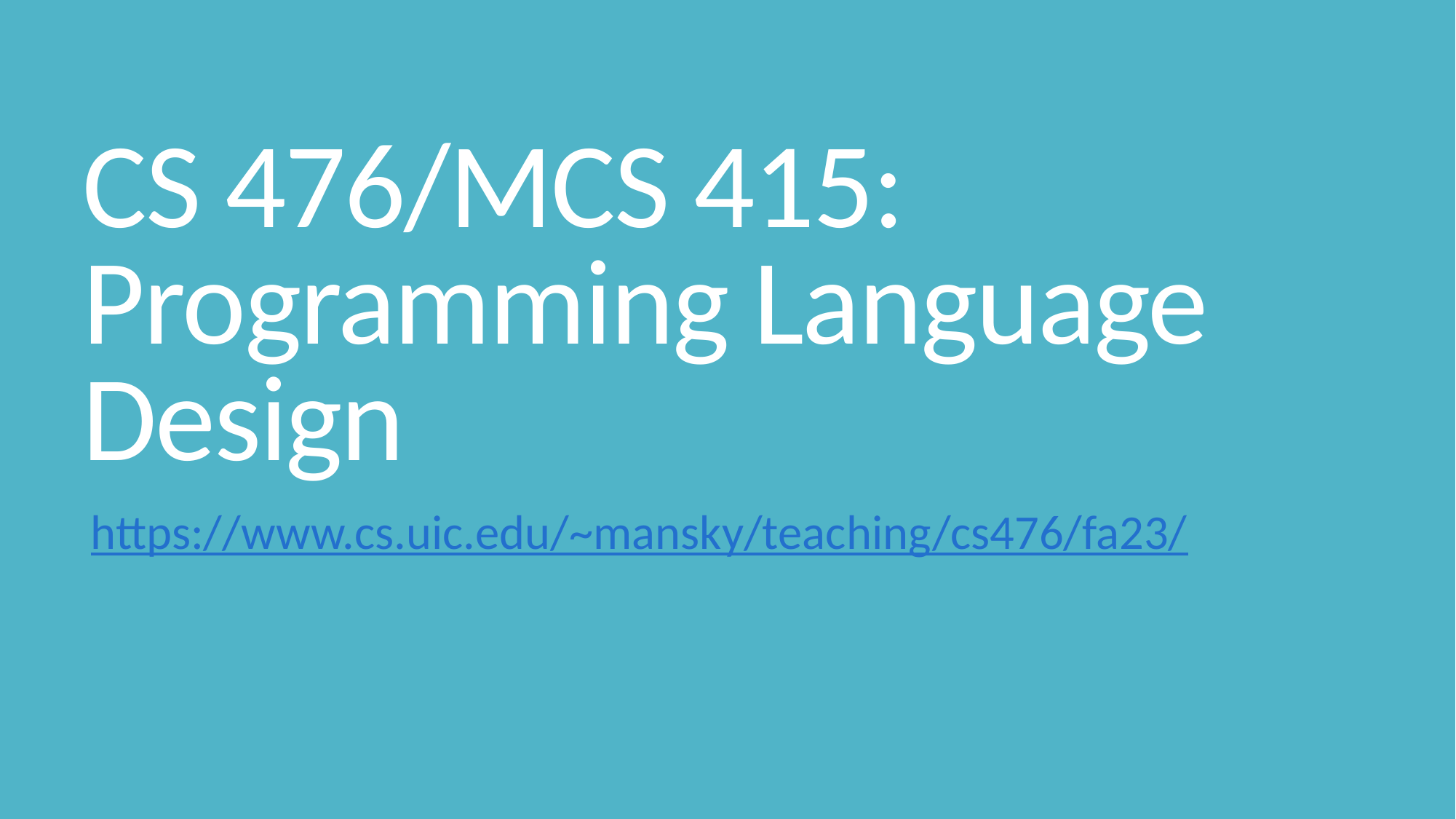

# CS 476/MCS 415: Programming Language Design
https://www.cs.uic.edu/~mansky/teaching/cs476/fa23/